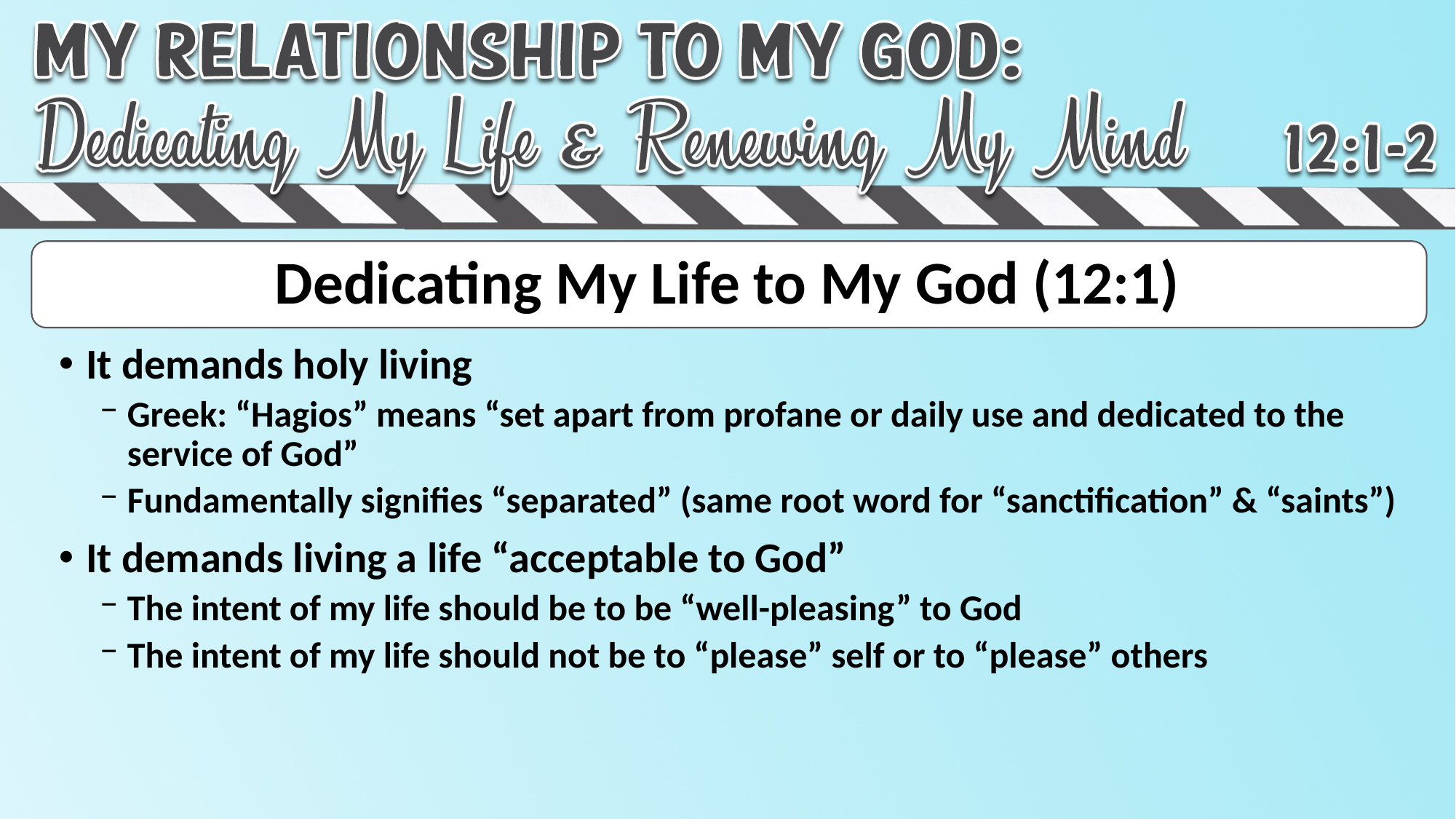

# Dedicating My Life to My God (12:1)
It demands holy living
Greek: “Hagios” means “set apart from profane or daily use and dedicated to the service of God”
Fundamentally signifies “separated” (same root word for “sanctification” & “saints”)
It demands living a life “acceptable to God”
The intent of my life should be to be “well-pleasing” to God
The intent of my life should not be to “please” self or to “please” others